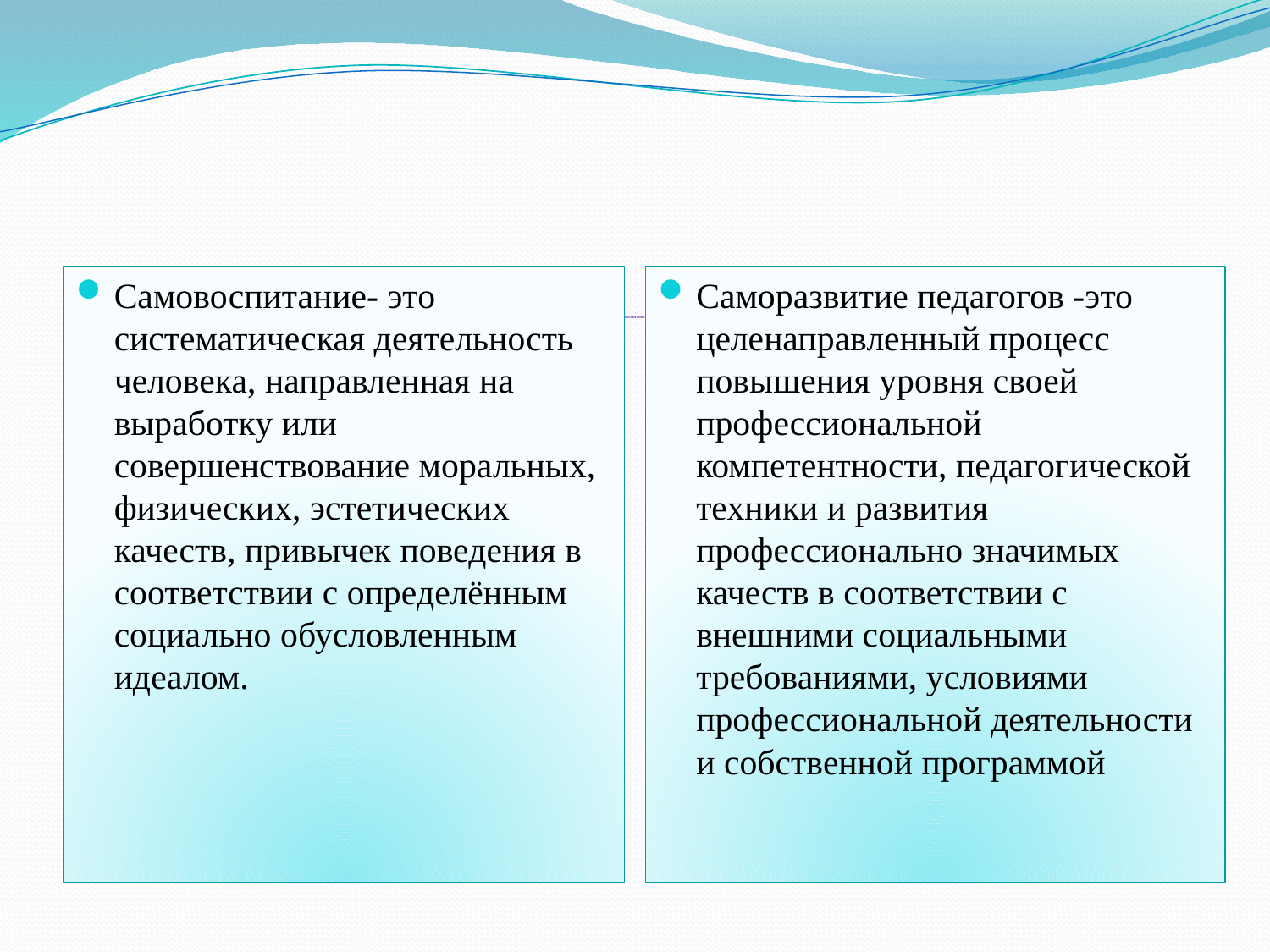

# Понятие и сущность самовоспитания и саморазвития личности
Самовоспитание- это систематическая деятельность человека, направленная на выработку или совершенствование моральных, физических, эстетических качеств, привычек поведения в соответствии с определённым социально обусловленным идеалом.
Саморазвитие педагогов -это  целенаправленный процесс повышения уровня своей профессиональной компетентности, педагогической техники и развития профессионально значимых качеств в соответствии с внешними социальными требованиями, условиями профессиональной деятельности и собственной программой